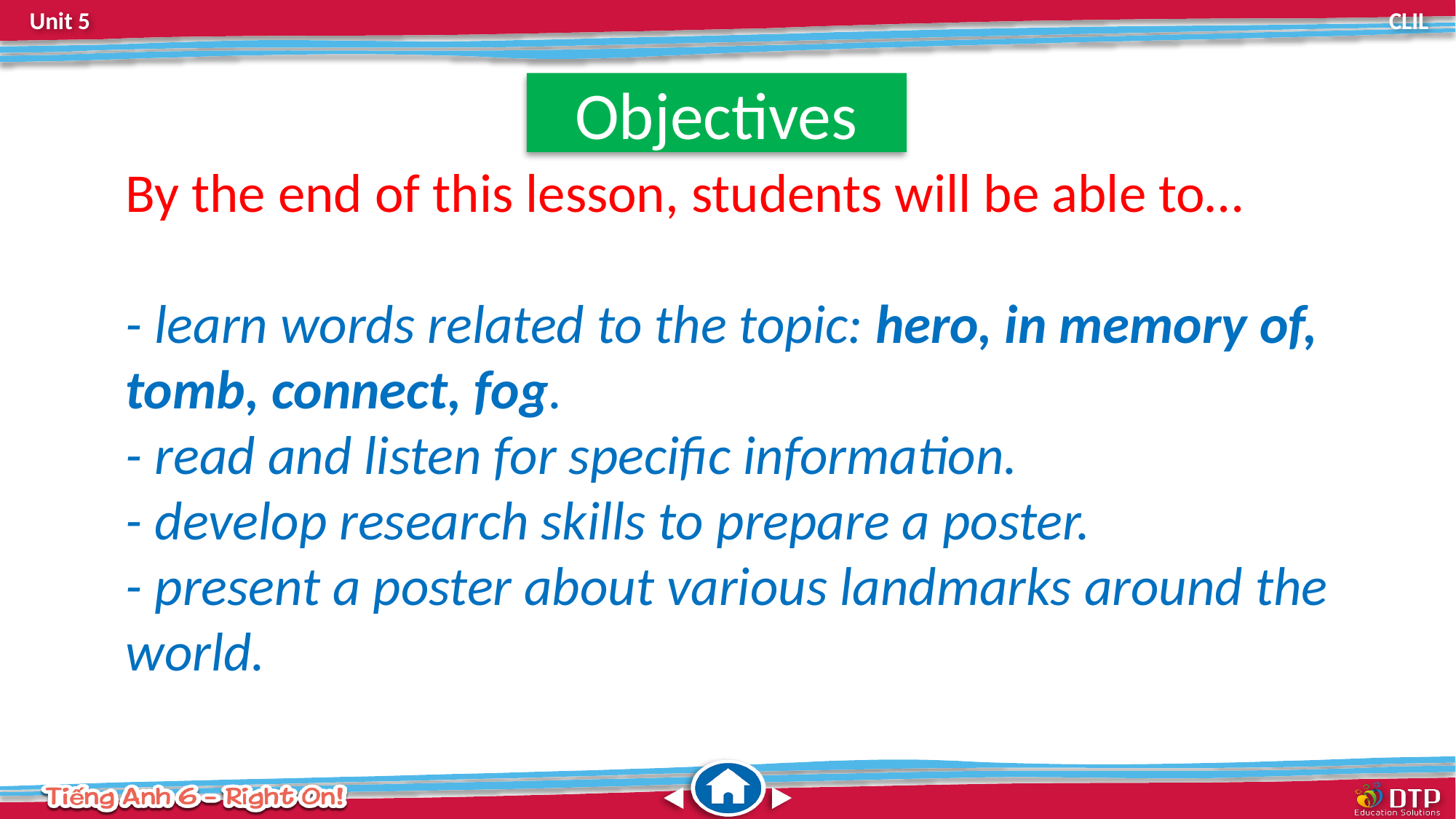

Objectives
By the end of this lesson, students will be able to…

- learn words related to the topic: hero, in memory of, tomb, connect, fog.
- read and listen for specific information.
- develop research skills to prepare a poster.
- present a poster about various landmarks around the world.